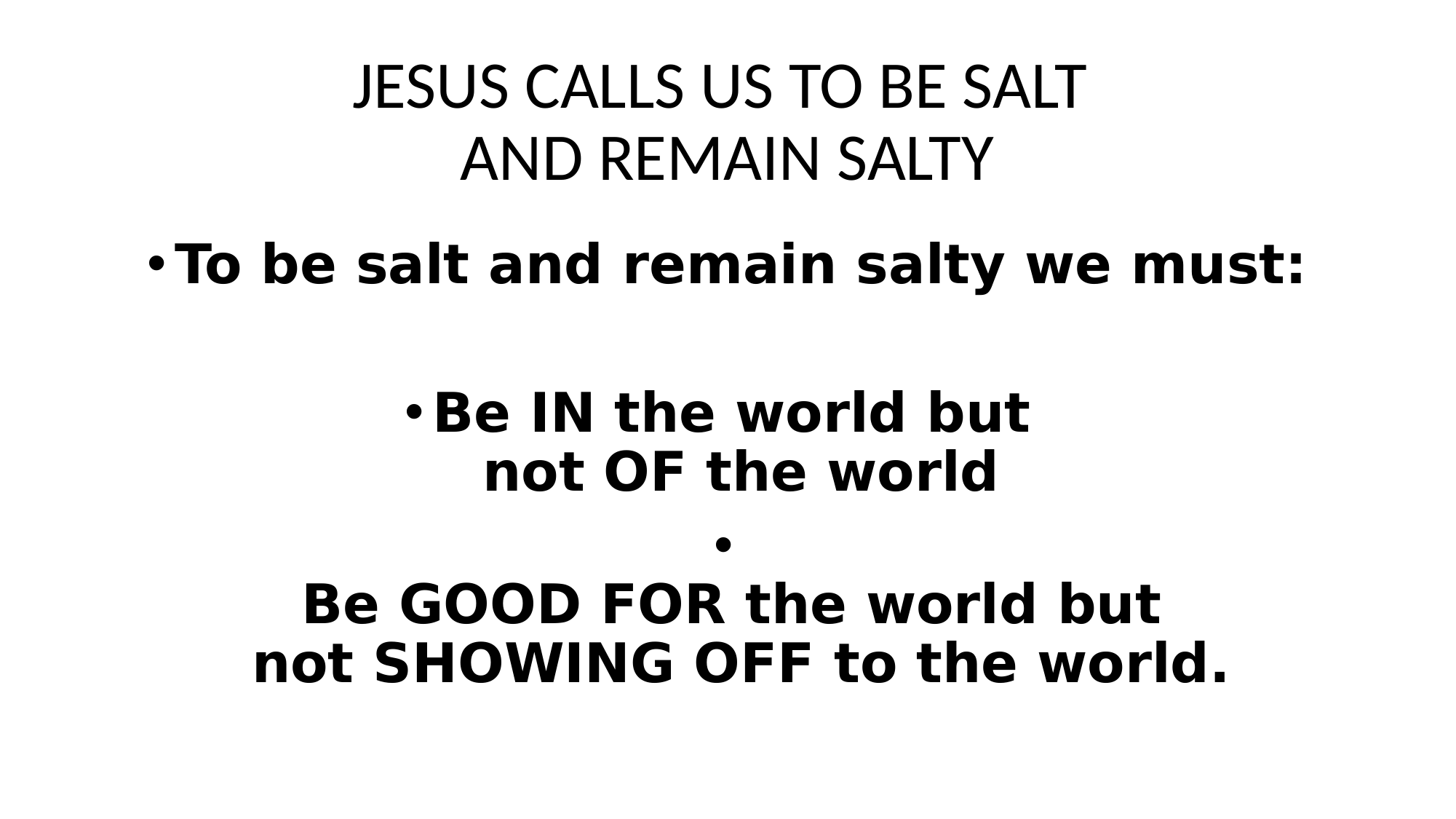

# JESUS CALLS US TO BE SALT AND REMAIN SALTY
To be salt and remain salty we must:

Be IN the world but
not OF the world
Be GOOD FOR the world but
not SHOWING OFF to the world.